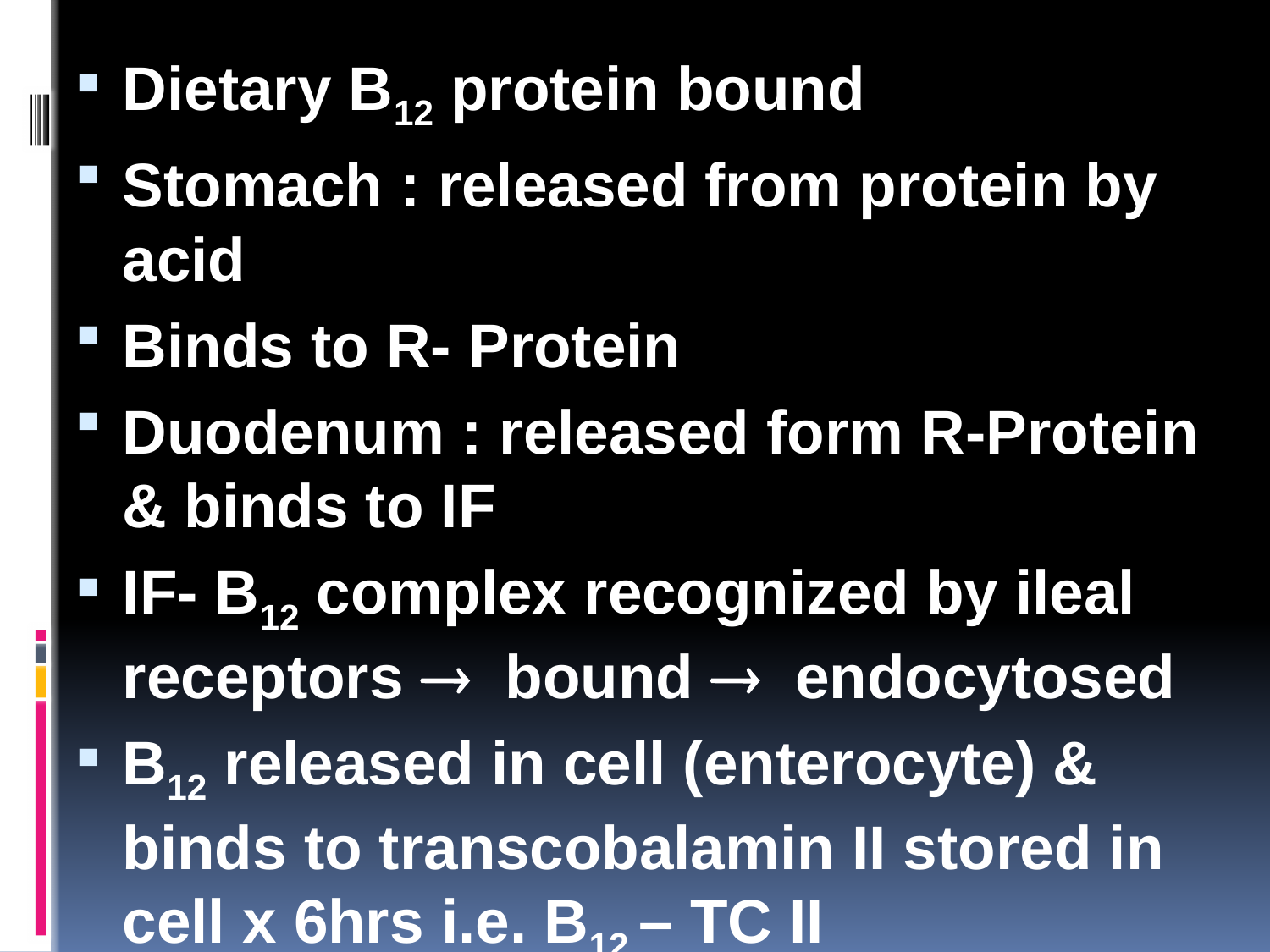

Dietary B12 protein bound
Stomach : released from protein by acid
Binds to R- Protein
Duodenum : released form R-Protein & binds to IF
IF- B12 complex recognized by ileal receptors →  bound →  endocytosed
B12 released in cell (enterocyte) & binds to transcobalamin II stored in cell x 6hrs i.e. B12 – TC II